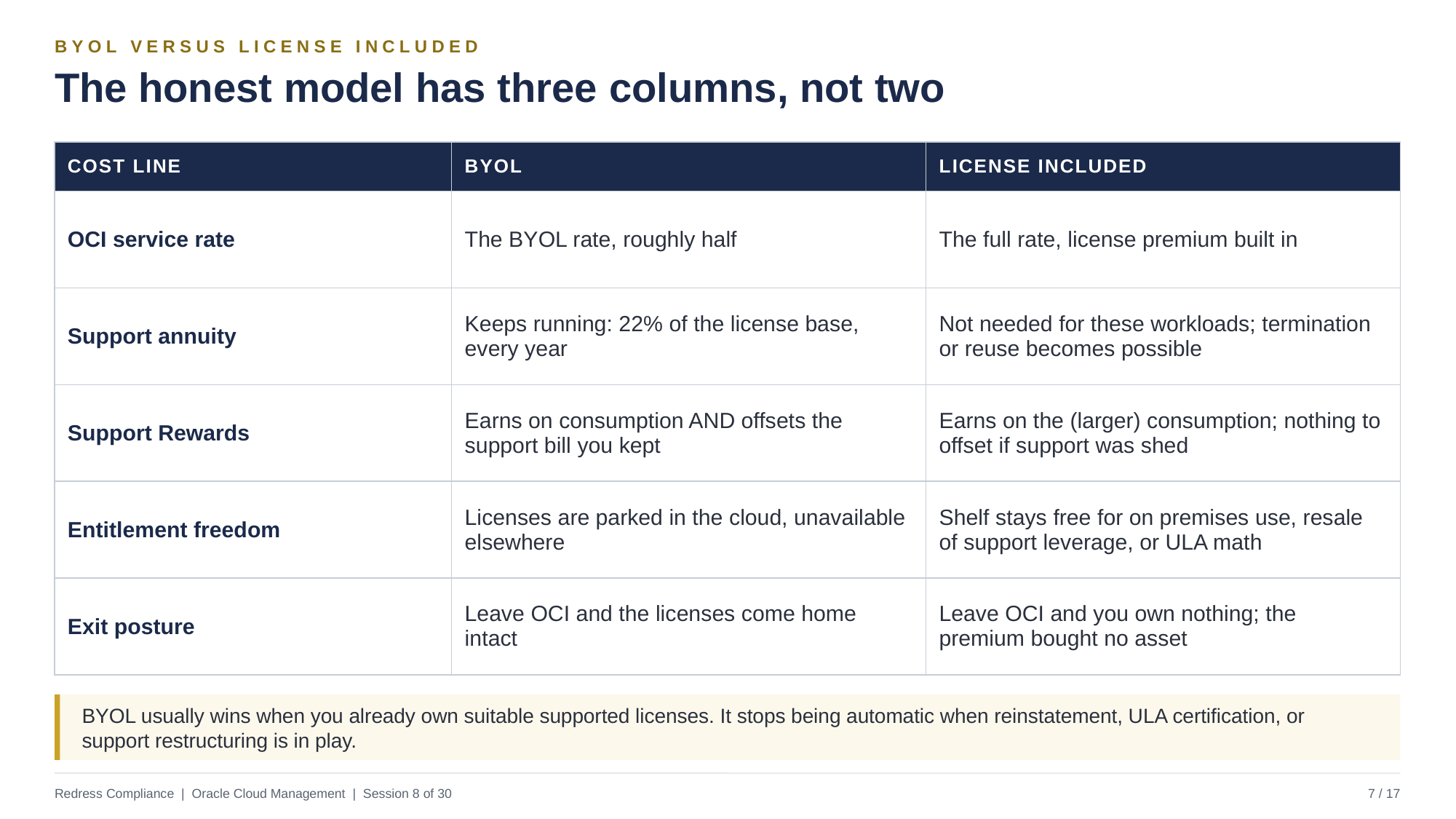

BYOL VERSUS LICENSE INCLUDED
The honest model has three columns, not two
| COST LINE | BYOL | LICENSE INCLUDED |
| --- | --- | --- |
| OCI service rate | The BYOL rate, roughly half | The full rate, license premium built in |
| Support annuity | Keeps running: 22% of the license base, every year | Not needed for these workloads; termination or reuse becomes possible |
| Support Rewards | Earns on consumption AND offsets the support bill you kept | Earns on the (larger) consumption; nothing to offset if support was shed |
| Entitlement freedom | Licenses are parked in the cloud, unavailable elsewhere | Shelf stays free for on premises use, resale of support leverage, or ULA math |
| Exit posture | Leave OCI and the licenses come home intact | Leave OCI and you own nothing; the premium bought no asset |

BYOL usually wins when you already own suitable supported licenses. It stops being automatic when reinstatement, ULA certification, or support restructuring is in play.

Redress Compliance  |  Oracle Cloud Management  |  Session 8 of 30
7 / 17